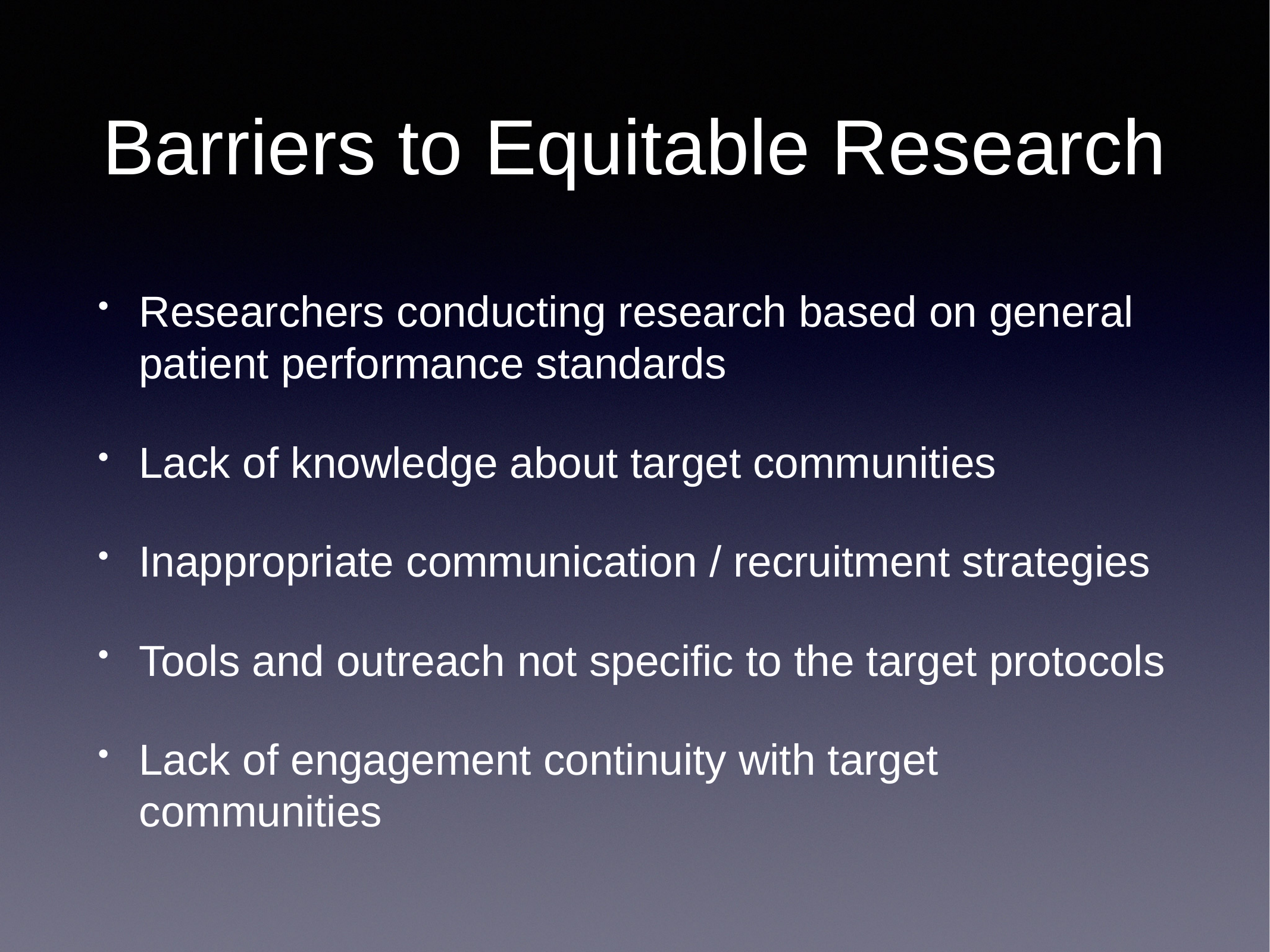

# Barriers to Equitable Research
Researchers conducting research based on general patient performance standards
Lack of knowledge about target communities
Inappropriate communication / recruitment strategies
Tools and outreach not specific to the target protocols
Lack of engagement continuity with target communities